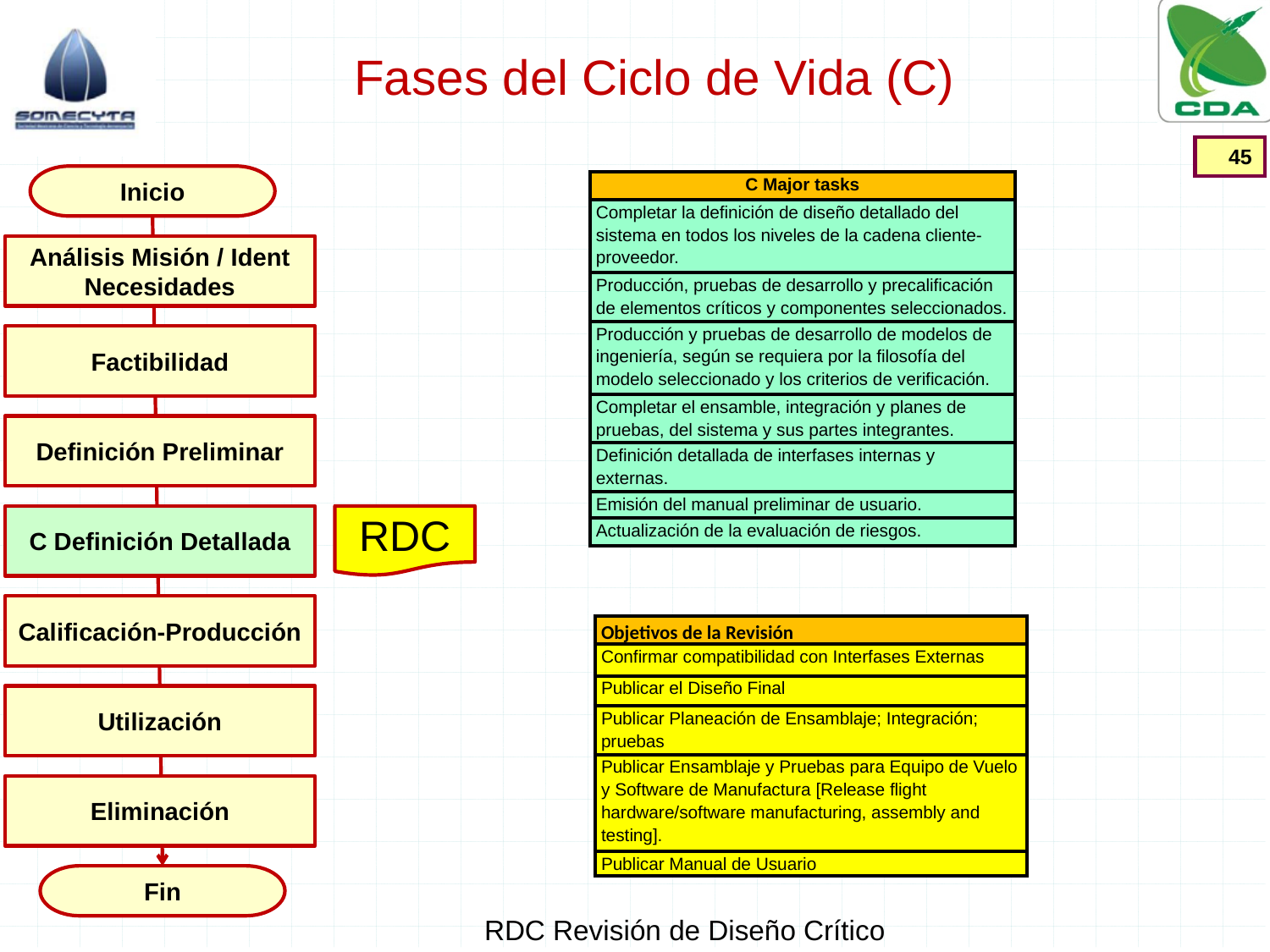

# Fases del Ciclo de Vida (C)
45
Inicio
| C Major tasks |
| --- |
| Completar la definición de diseño detallado del sistema en todos los niveles de la cadena cliente-proveedor. |
| Producción, pruebas de desarrollo y precalificación de elementos críticos y componentes seleccionados. |
| Producción y pruebas de desarrollo de modelos de ingeniería, según se requiera por la filosofía del modelo seleccionado y los criterios de verificación. |
| Completar el ensamble, integración y planes de pruebas, del sistema y sus partes integrantes. |
| Definición detallada de interfases internas y externas. |
| Emisión del manual preliminar de usuario. |
| Actualización de la evaluación de riesgos. |
Análisis Misión / Ident Necesidades
Factibilidad
Definición Preliminar
C Definición Detallada
RDC
Calificación-Producción
| Objetivos de la Revisión |
| --- |
| Confirmar compatibilidad con Interfases Externas |
| Publicar el Diseño Final |
| Publicar Planeación de Ensamblaje; Integración; pruebas |
| Publicar Ensamblaje y Pruebas para Equipo de Vuelo y Software de Manufactura [Release flight hardware/software manufacturing, assembly and testing]. |
| Publicar Manual de Usuario |
Utilización
Eliminación
Fin
RDC Revisión de Diseño Crítico